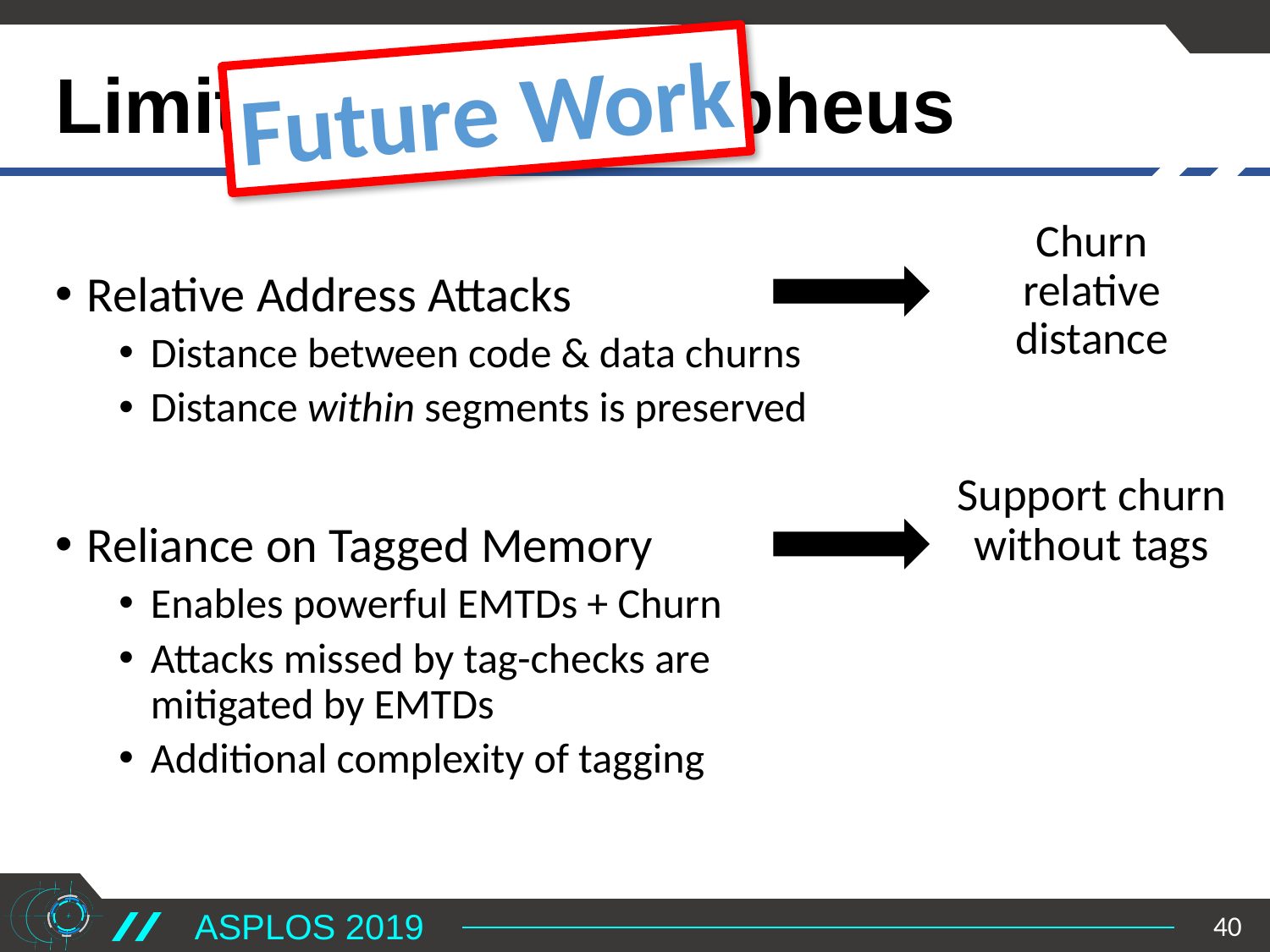

Future Work
# Limitations of Morpheus

Relative Address Attacks
Distance between code & data churns
Distance within segments is preserved

Reliance on Tagged Memory
Enables powerful EMTDs + Churn
Attacks missed by tag-checks are mitigated by EMTDs
Additional complexity of tagging
Churn relative distance

Support churn without tags

40